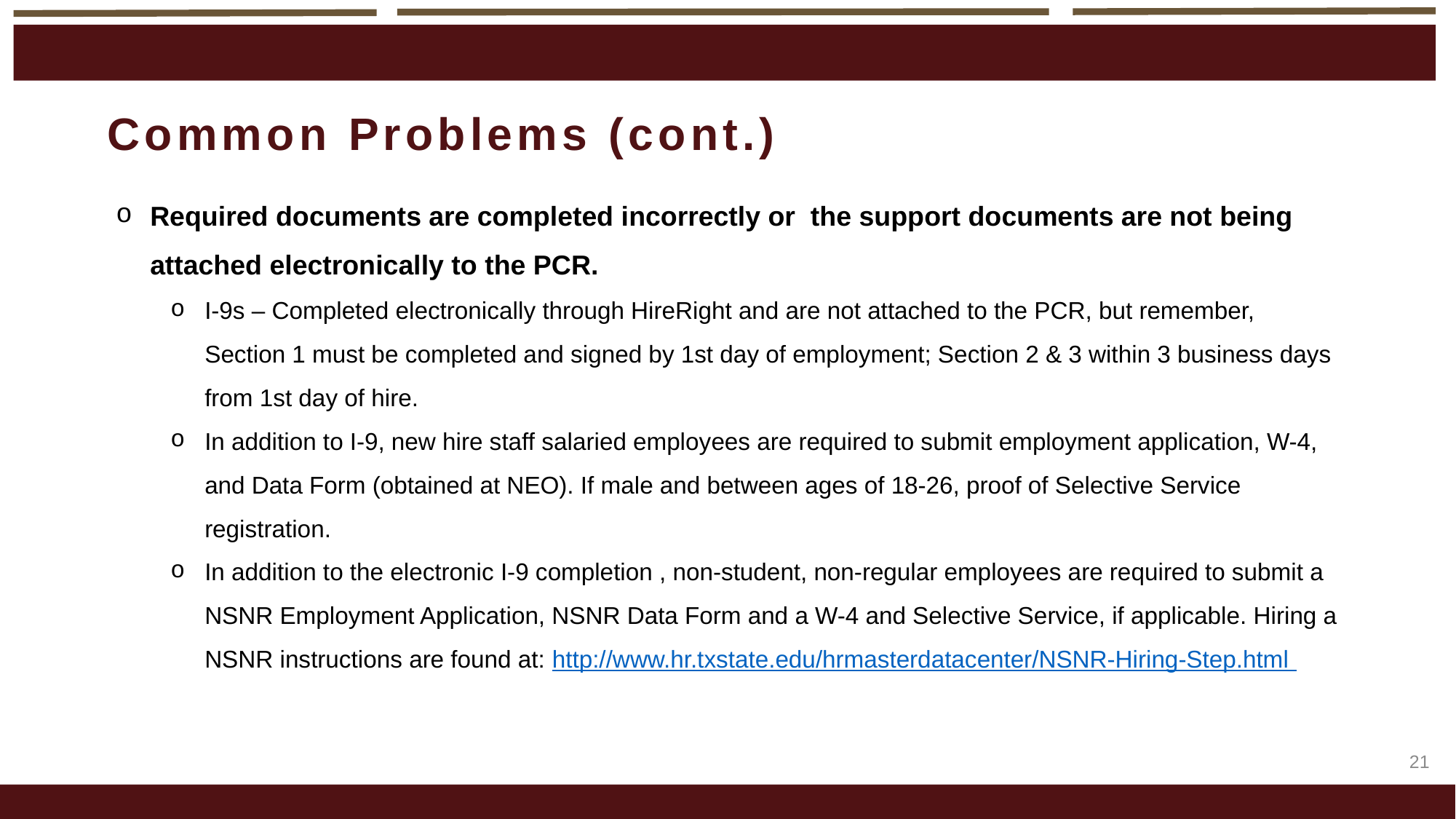

Common Problems (cont.)
Required documents are completed incorrectly or  the support documents are not being attached electronically to the PCR.
I-9s – Completed electronically through HireRight and are not attached to the PCR, but remember,  Section 1 must be completed and signed by 1st day of employment; Section 2 & 3 within 3 business days from 1st day of hire.
In addition to I-9, new hire staff salaried employees are required to submit employment application, W-4, and Data Form (obtained at NEO). If male and between ages of 18-26, proof of Selective Service registration.
In addition to the electronic I-9 completion , non-student, non-regular employees are required to submit a NSNR Employment Application, NSNR Data Form and a W-4 and Selective Service, if applicable. Hiring a NSNR instructions are found at: http://www.hr.txstate.edu/hrmasterdatacenter/NSNR-Hiring-Step.html

21